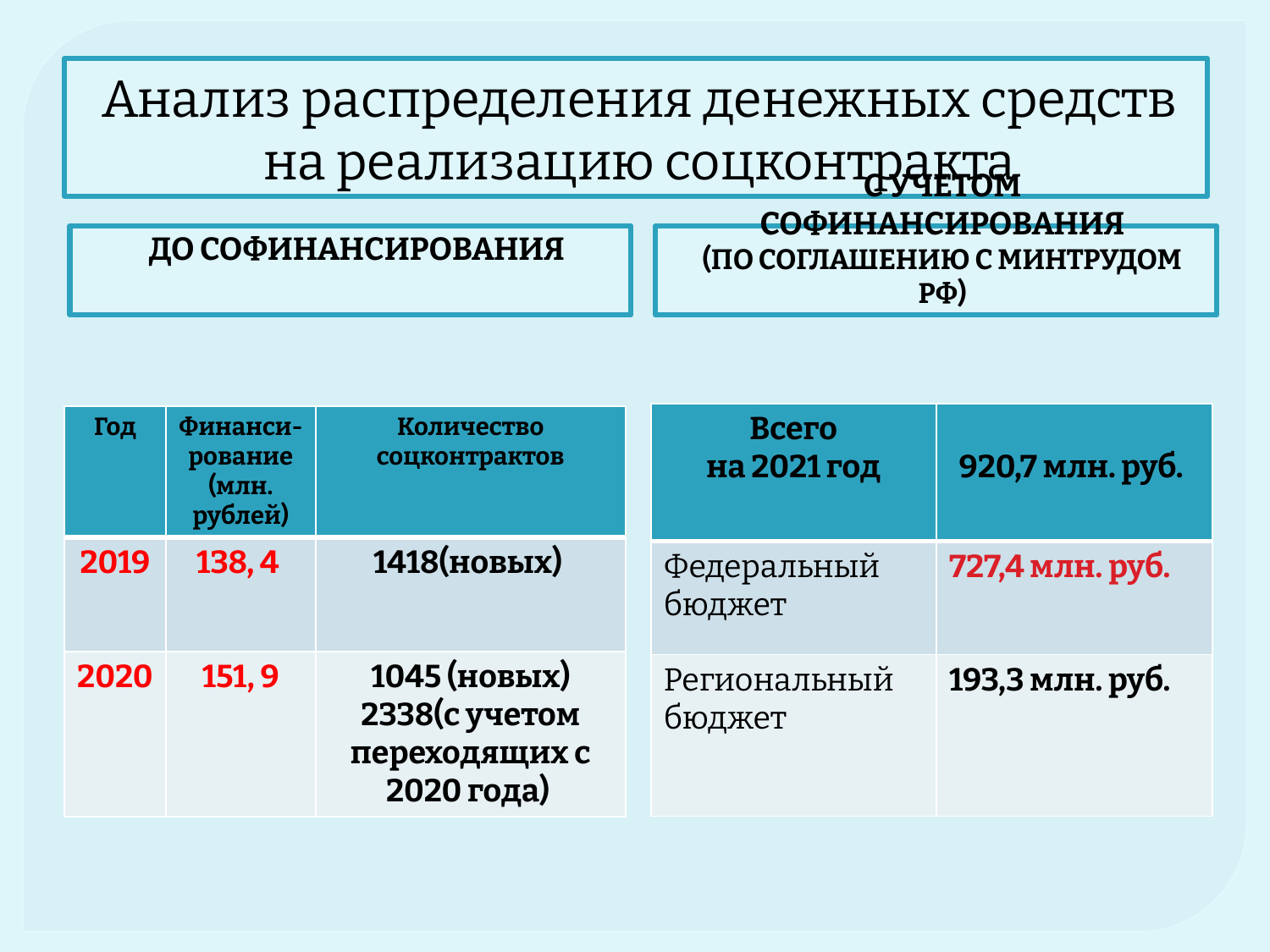

# Анализ распределения денежных средств на реализацию соцконтракта

До софинансирования

С учетом софинансирования
(по Соглашению с минтрудом РФ)
| Всего на 2021 год | 920,7 млн. руб. |
| --- | --- |
| Федеральный бюджет | 727,4 млн. руб. |
| Региональный бюджет | 193,3 млн. руб. |
| Год | Финанси-рование (млн. рублей) | Количество соцконтрактов |
| --- | --- | --- |
| 2019 | 138, 4 | 1418(новых) |
| 2020 | 151, 9 | 1045 (новых) 2338(с учетом переходящих с 2020 года) |